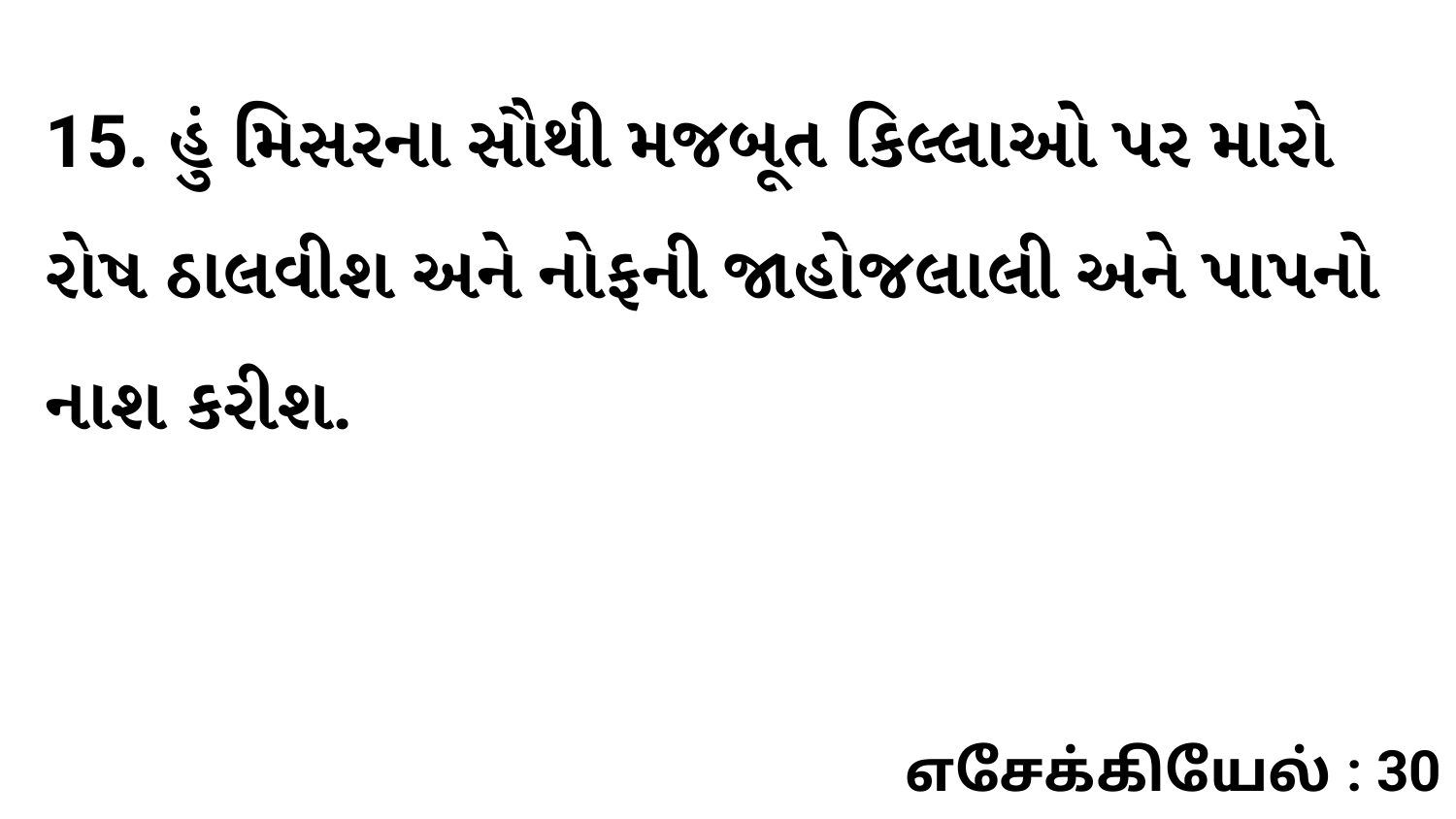

15. હું મિસરના સૌથી મજબૂત કિલ્લાઓ પર મારો રોષ ઠાલવીશ અને નોફની જાહોજલાલી અને પાપનો નાશ કરીશ.
எசேக்கியேல் : 30